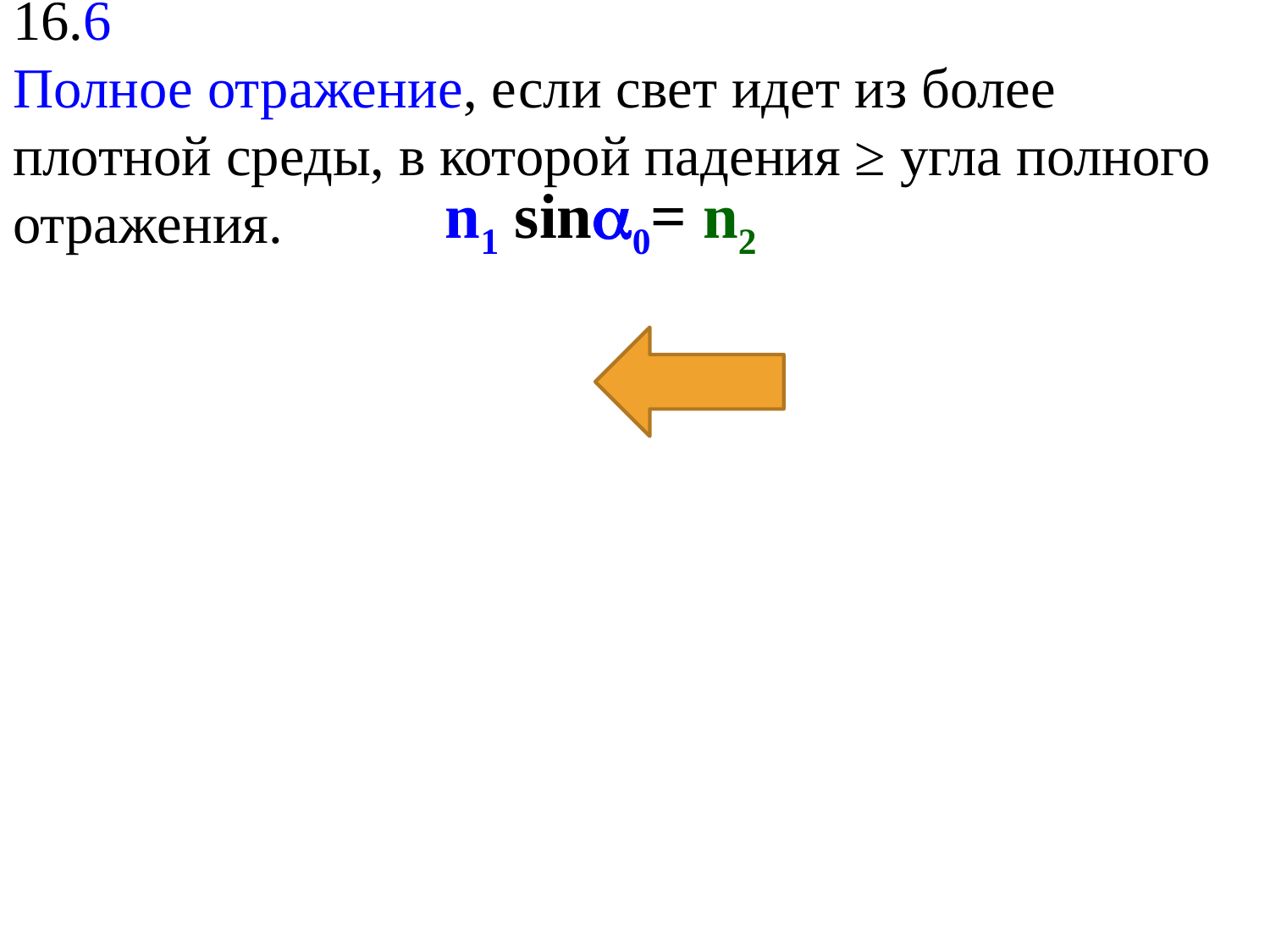

16.6
Полное отражение, если свет идет из более плотной среды, в которой падения ≥ угла полного отражения.
n1 sinα0= n2